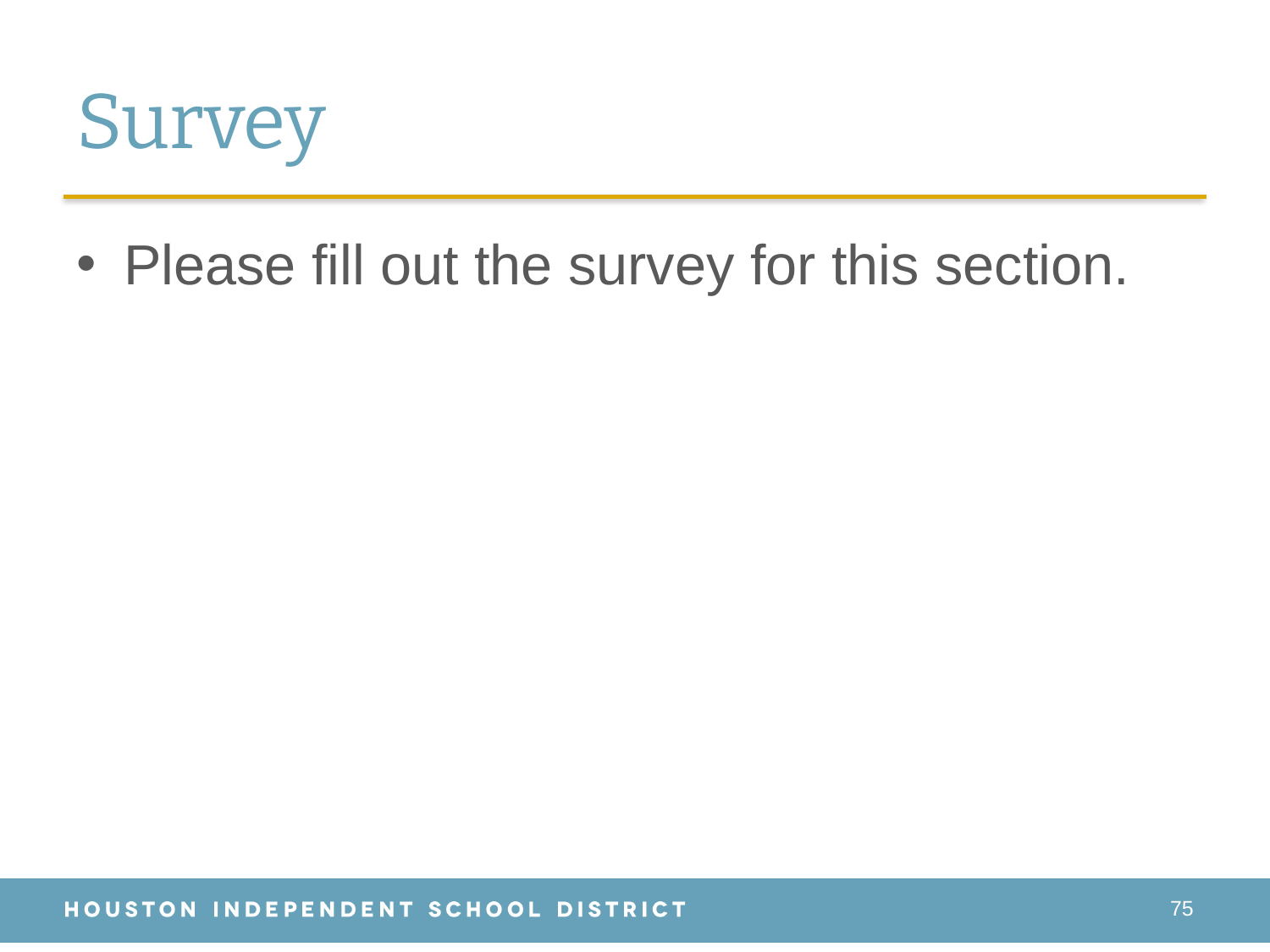

# Survey
Please fill out the survey for this section.
75